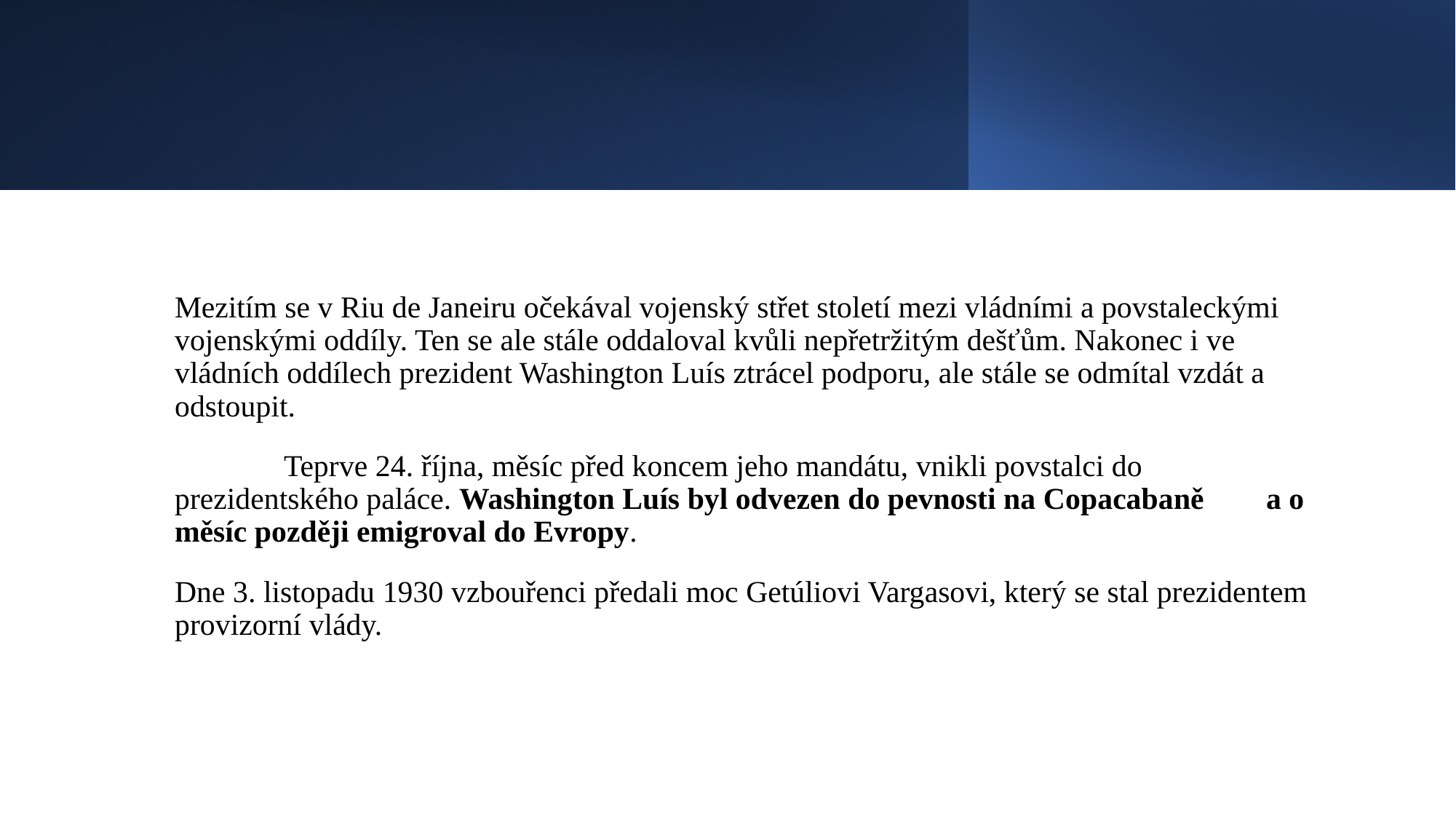

#
Mezitím se v Riu de Janeiru očekával vojenský střet století mezi vládními a povstaleckými vojenskými oddíly. Ten se ale stále oddaloval kvůli nepřetržitým dešťům. Nakonec i ve vládních oddílech prezident Washington Luís ztrácel podporu, ale stále se odmítal vzdát a odstoupit.
	Teprve 24. října, měsíc před koncem jeho mandátu, vnikli povstalci do 	prezidentského paláce. Washington Luís byl odvezen do pevnosti na Copacabaně 	a o měsíc později emigroval do Evropy.
Dne 3. listopadu 1930 vzbouřenci předali moc Getúliovi Vargasovi, který se stal prezidentem provizorní vlády.